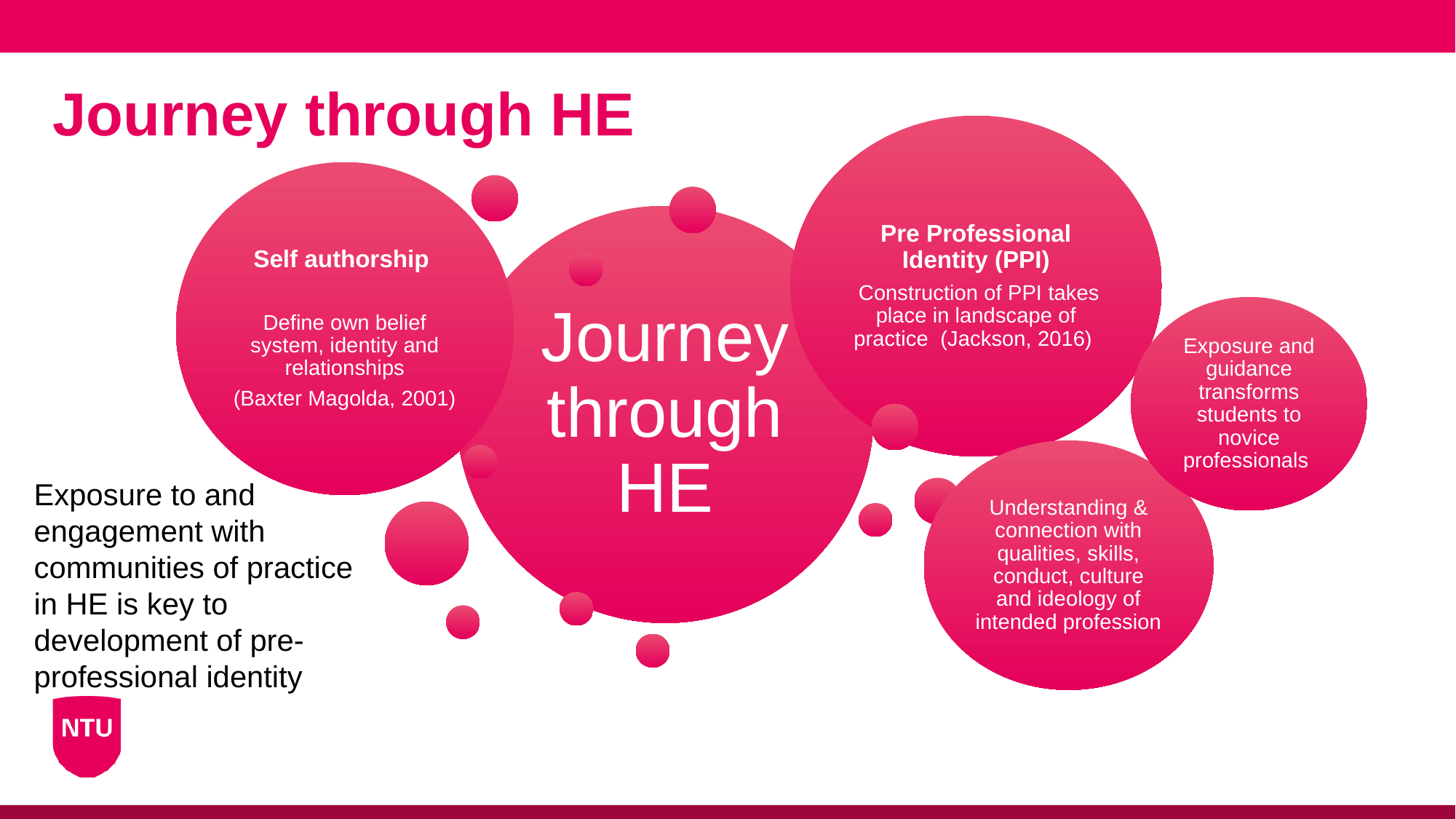

# Journey through HE
Journey through HE
Self authorship

Define own belief system, identity and relationships
(Baxter Magolda, 2001)
Pre Professional Identity (PPI)
 Construction of PPI takes place in landscape of practice  (Jackson, 2016)
Understanding & connection with qualities, skills, conduct, culture and ideology of intended profession
Exposure and guidance transforms students to novice professionals
Exposure to and engagement with communities of practice in HE is key to development of pre-professional identity